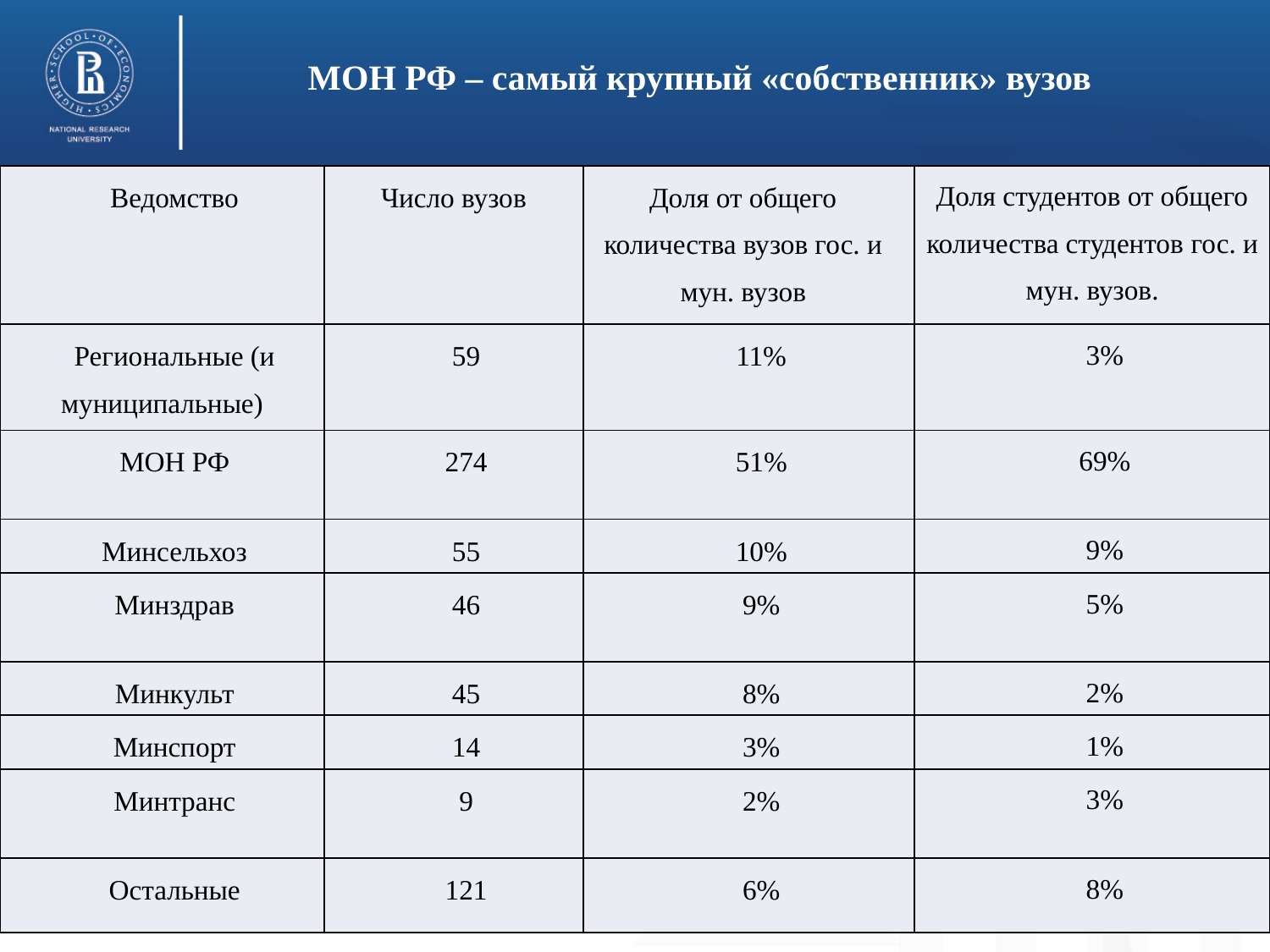

МОН РФ – самый крупный «собственник» вузов
| Ведомство | Число вузов | Доля от общего количества вузов гос. и мун. вузов | Доля студентов от общего количества студентов гос. и мун. вузов. |
| --- | --- | --- | --- |
| Региональные (и муниципальные) | 59 | 11% | 3% |
| МОН РФ | 274 | 51% | 69% |
| Минсельхоз | 55 | 10% | 9% |
| Минздрав | 46 | 9% | 5% |
| Минкульт | 45 | 8% | 2% |
| Минспорт | 14 | 3% | 1% |
| Минтранс | 9 | 2% | 3% |
| Остальные | 121 | 6% | 8% |

32
32
32